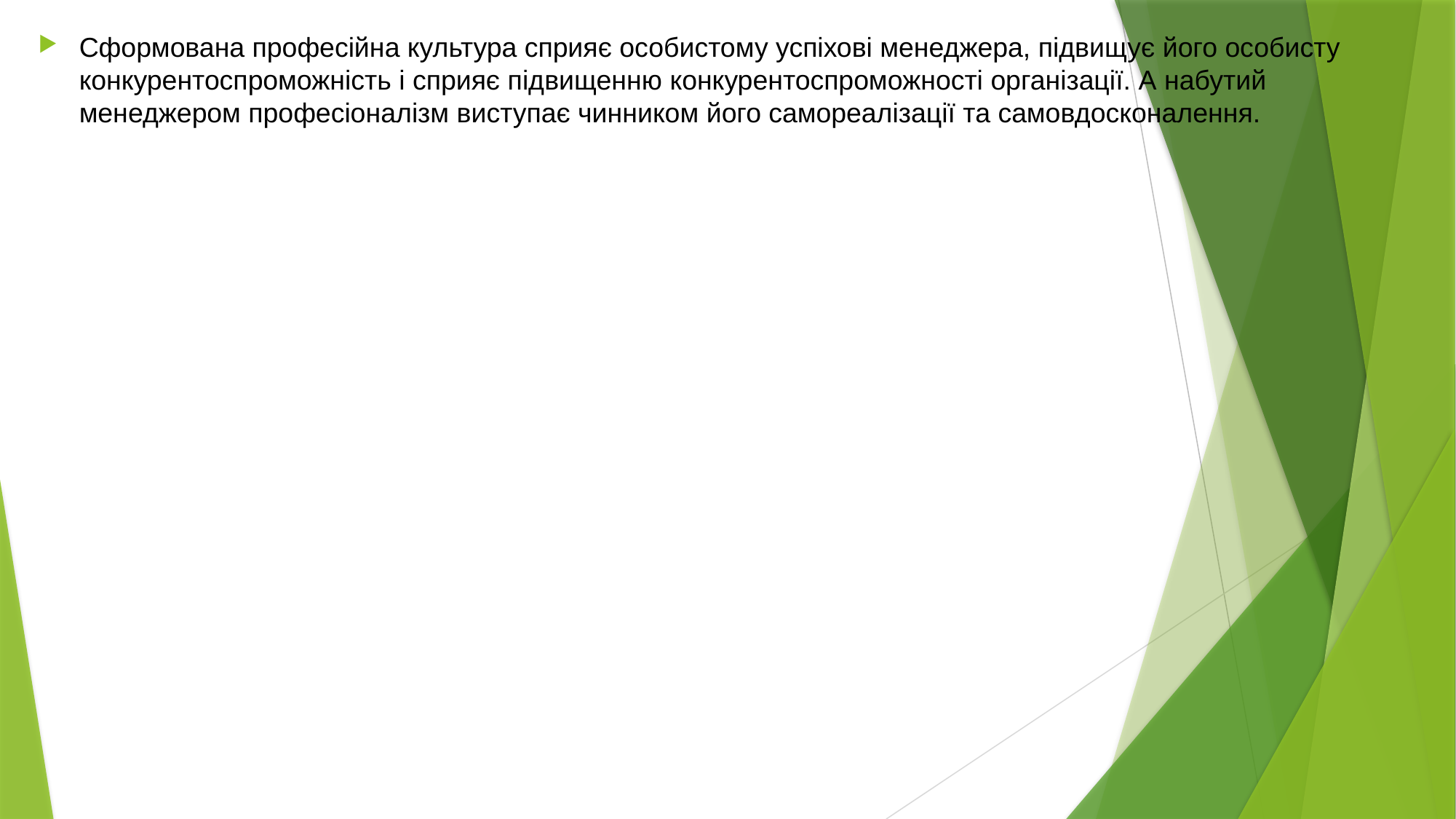

Сформована професійна культура сприяє особистому успіхові менеджера, підвищує його особисту конкурентоспроможність і сприяє підвищенню конкурентоспроможності організації. А набутий менеджером професіоналізм виступає чинником його самореалізації та самовдосконалення.